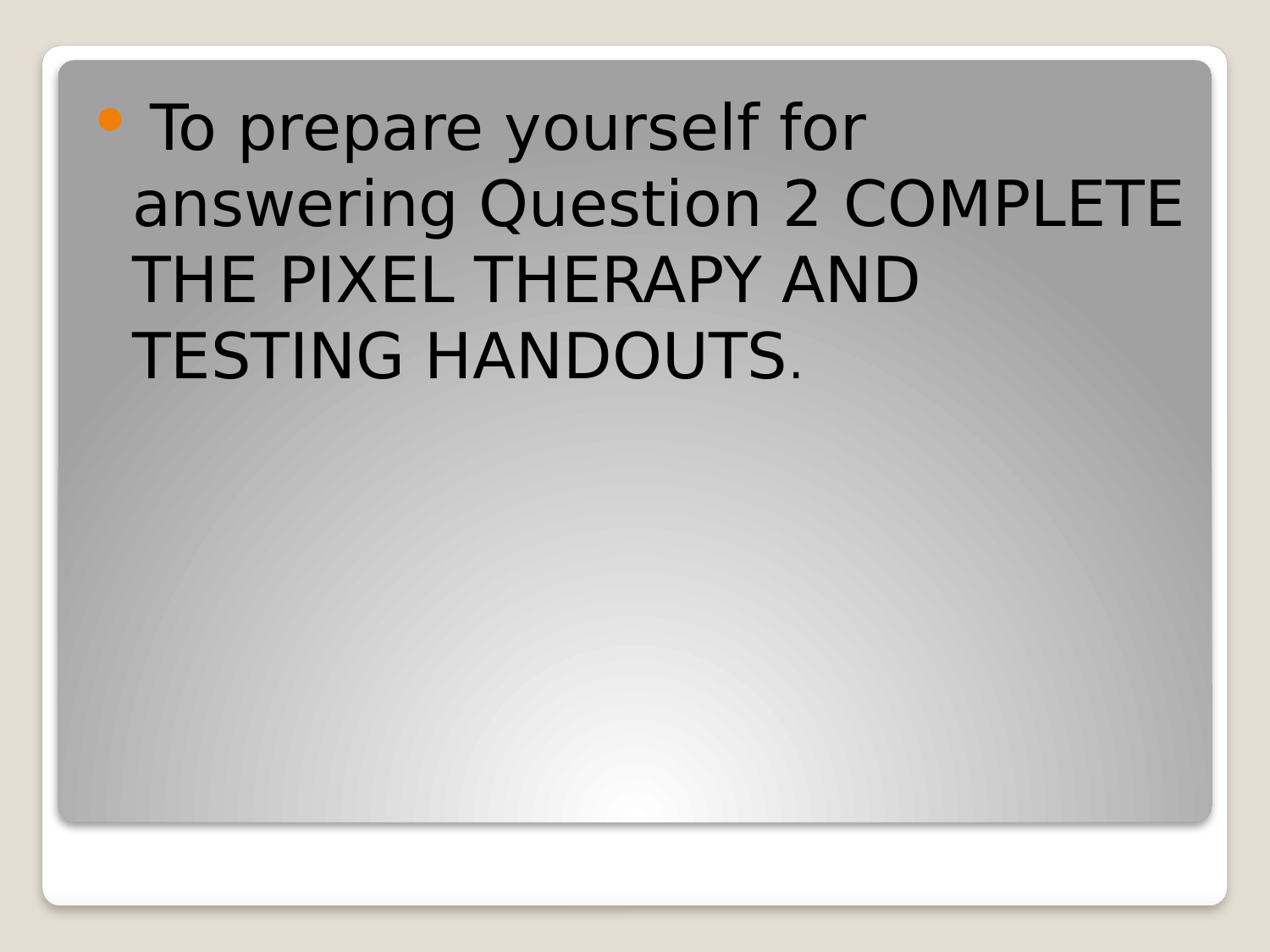

To prepare yourself for answering Question 2 COMPLETE THE PIXEL THERAPY AND TESTING HANDOUTS.